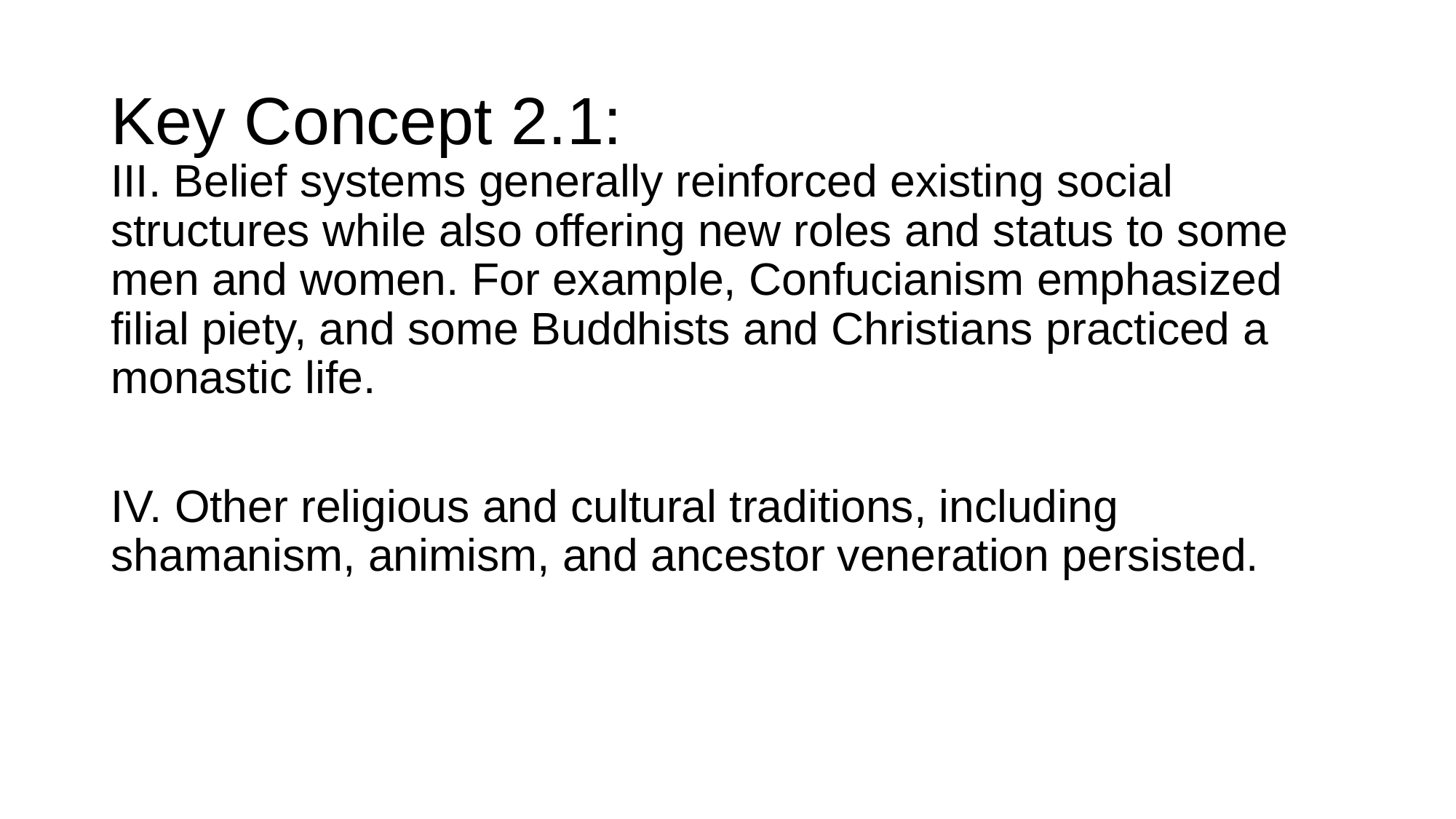

# Key Concept 2.1:
III. Belief systems generally reinforced existing social structures while also offering new roles and status to some men and women. For example, Confucianism emphasized filial piety, and some Buddhists and Christians practiced a monastic life.

IV. Other religious and cultural traditions, including shamanism, animism, and ancestor veneration persisted.